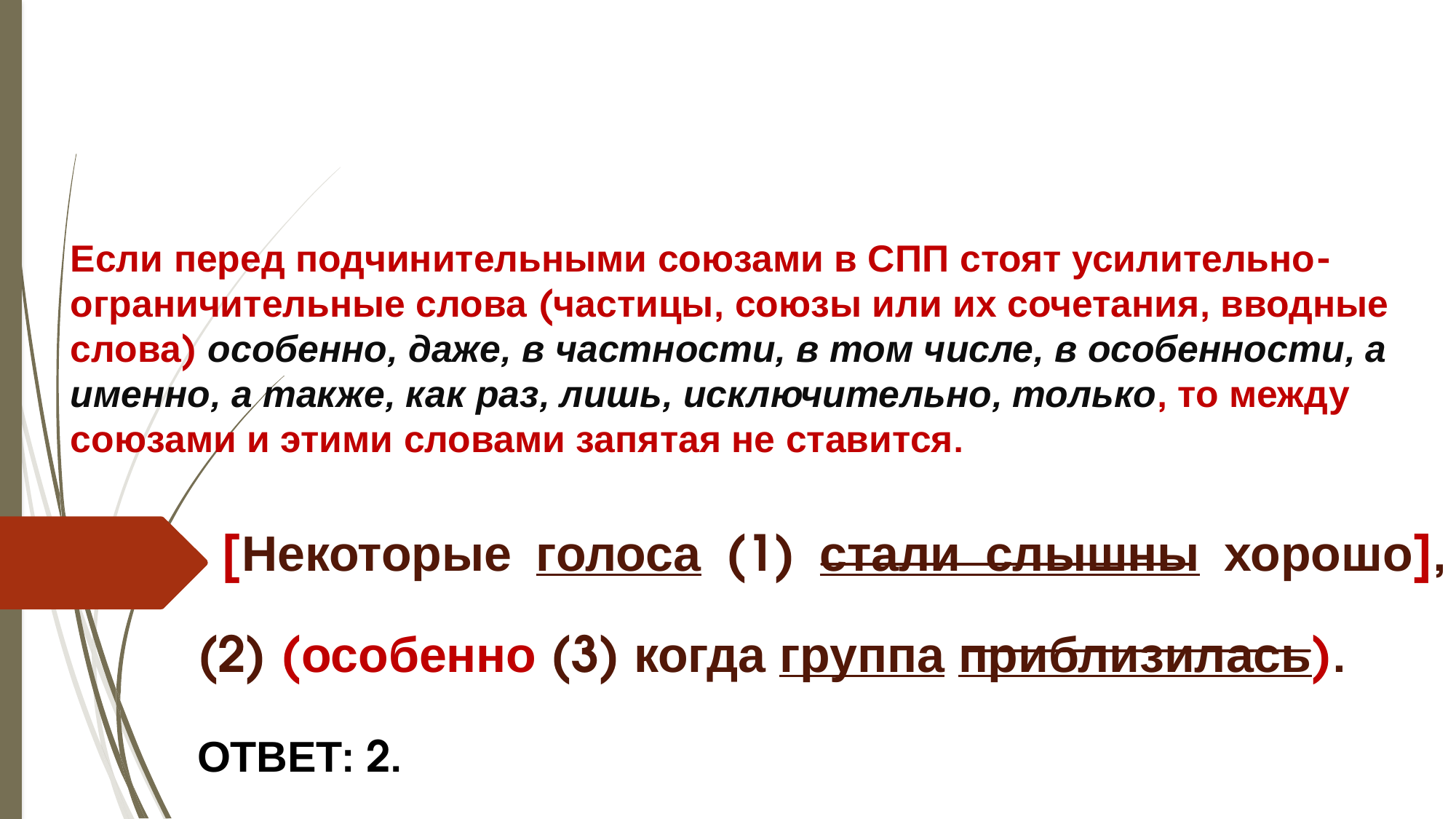

# Если перед подчинительными союзами в СПП стоят усилительно-ограничительные слова (частицы, союзы или их сочетания, вводные слова) особенно, даже, в частности, в том числе, в особенности, а именно, а также, как раз, лишь, исключительно, только, то между союзами и этими словами запятая не ставится.
 [Некоторые голоса (1) стали слышны хорошо], (2) (особенно (3) когда группа приблизилась).
ОТВЕТ: 2.